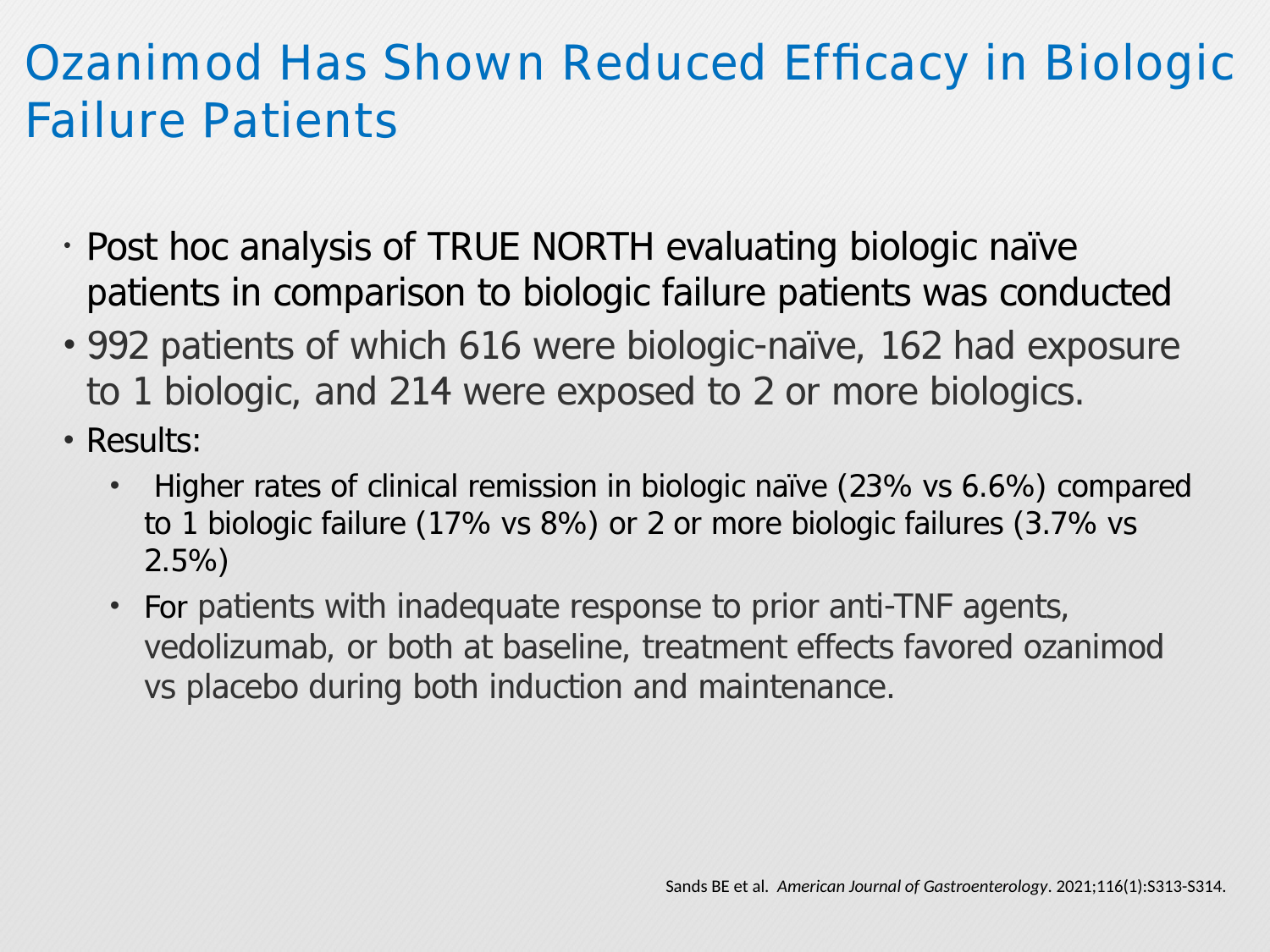

# Ozanimod Has Shown Reduced Efficacy in Biologic Failure Patients
​Post hoc analysis of TRUE NORTH evaluating biologic naïve patients in comparison to biologic failure patients was conducted
992 patients of which 616 were biologic-naïve, 162 had exposure to 1 biologic, and 214 were exposed to 2 or more biologics.
Results:
 Higher rates of clinical remission in biologic naïve (23% vs 6.6%) compared to 1 biologic failure (17% vs 8%) or 2 or more biologic failures (3.7% vs 2.5%)
For patients with inadequate response to prior anti-TNF agents, vedolizumab, or both at baseline, treatment effects favored ozanimod vs placebo during both induction and maintenance.

Sands BE et al.  American Journal of Gastroenterology. 2021;116(1):S313-S314.